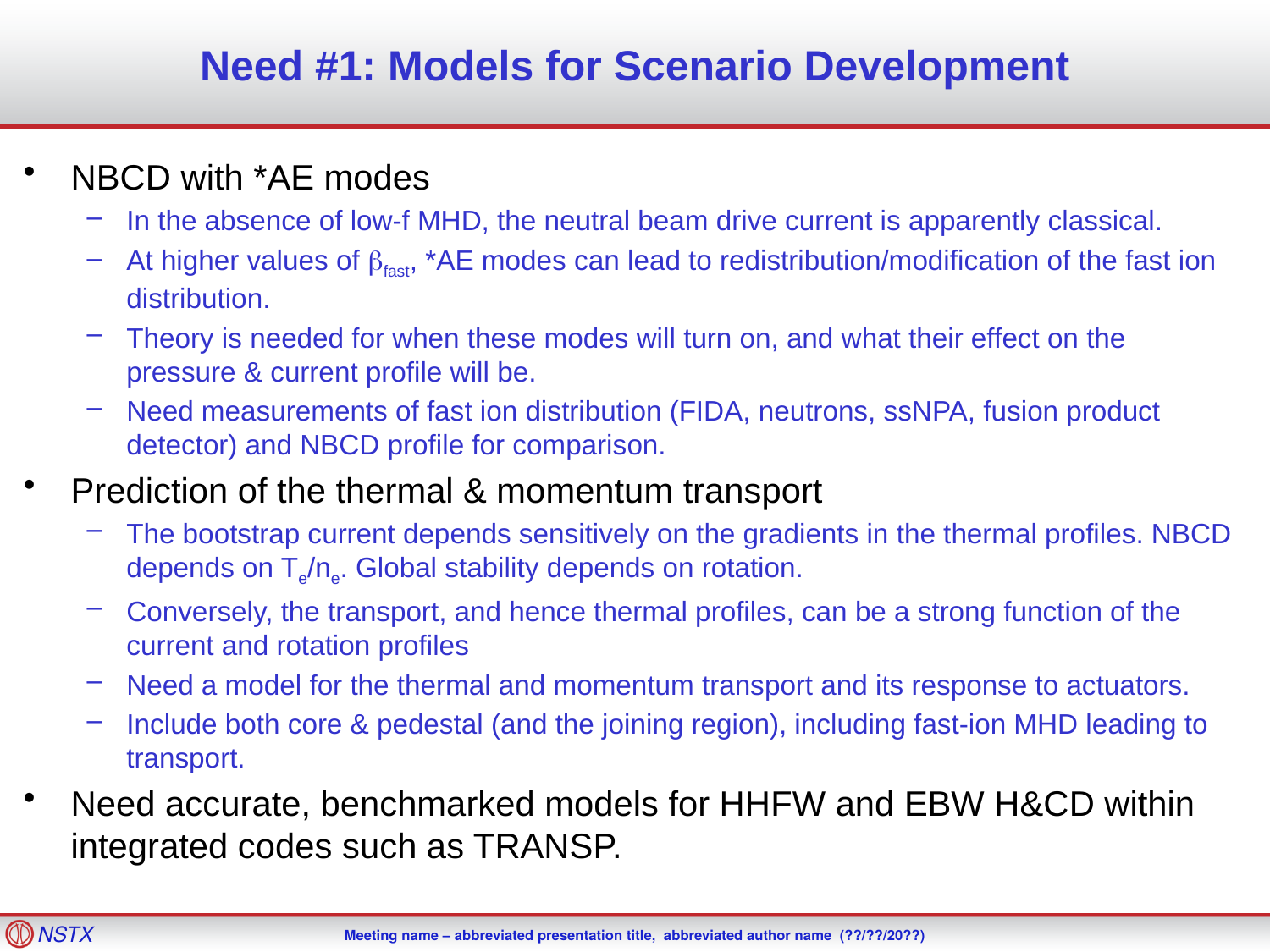

# Need #1: Models for Scenario Development
NBCD with *AE modes
In the absence of low-f MHD, the neutral beam drive current is apparently classical.
At higher values of βfast, *AE modes can lead to redistribution/modification of the fast ion distribution.
Theory is needed for when these modes will turn on, and what their effect on the pressure & current profile will be.
Need measurements of fast ion distribution (FIDA, neutrons, ssNPA, fusion product detector) and NBCD profile for comparison.
Prediction of the thermal & momentum transport
The bootstrap current depends sensitively on the gradients in the thermal profiles. NBCD depends on Te/ne. Global stability depends on rotation.
Conversely, the transport, and hence thermal profiles, can be a strong function of the current and rotation profiles
Need a model for the thermal and momentum transport and its response to actuators.
Include both core & pedestal (and the joining region), including fast-ion MHD leading to transport.
Need accurate, benchmarked models for HHFW and EBW H&CD within integrated codes such as TRANSP.